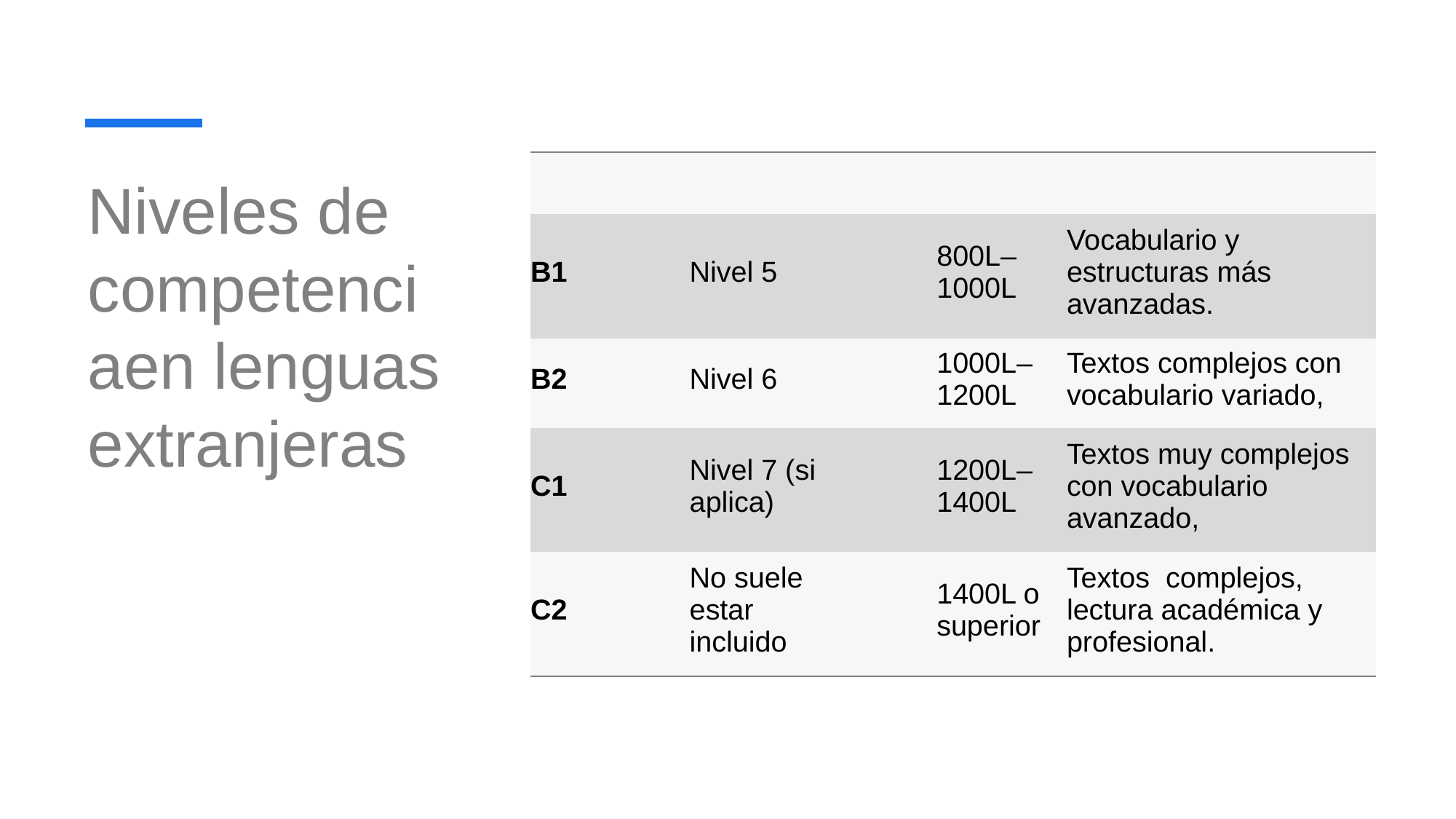

|  |  |  |  |  |  |
| --- | --- | --- | --- | --- | --- |
| B1 |  | Nivel 5 |  | 800L–1000L | Vocabulario y estructuras más avanzadas. |
| B2 |  | Nivel 6 |  | 1000L–1200L | Textos complejos con vocabulario variado, |
| C1 |  | Nivel 7 (si aplica) |  | 1200L–1400L | Textos muy complejos con vocabulario avanzado, |
| C2 |  | No suele estar incluido |  | 1400L o superior | Textos  complejos, lectura académica y profesional. |
# Niveles de competenciaen lenguas extranjeras